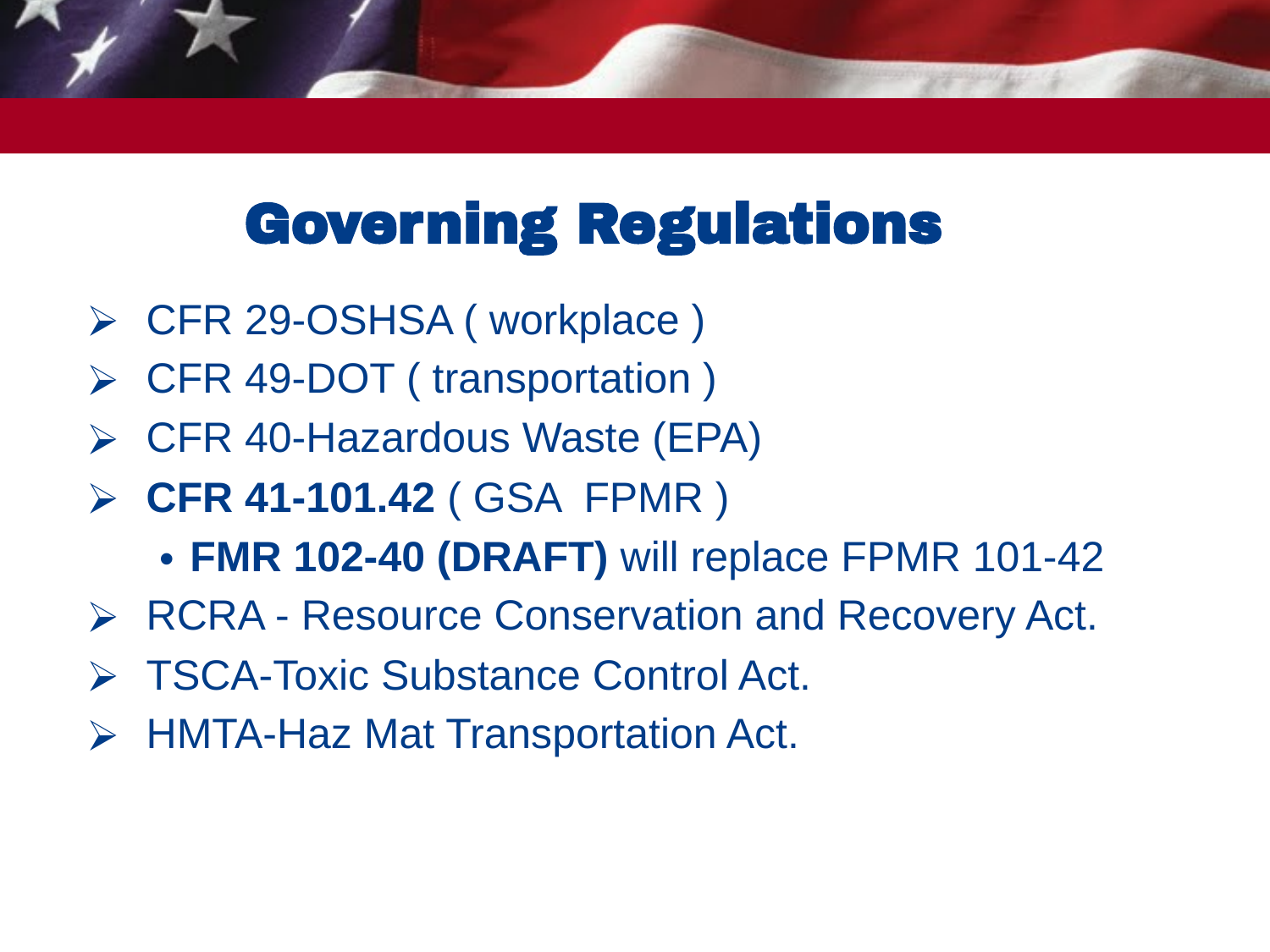

# Governing Regulations
 CFR 29-OSHSA ( workplace )
 CFR 49-DOT ( transportation )
 CFR 40-Hazardous Waste (EPA)
 CFR 41-101.42 ( GSA  FPMR )
FMR 102-40 (DRAFT) will replace FPMR 101-42
 RCRA - Resource Conservation and Recovery Act.
 TSCA-Toxic Substance Control Act.
 HMTA-Haz Mat Transportation Act.